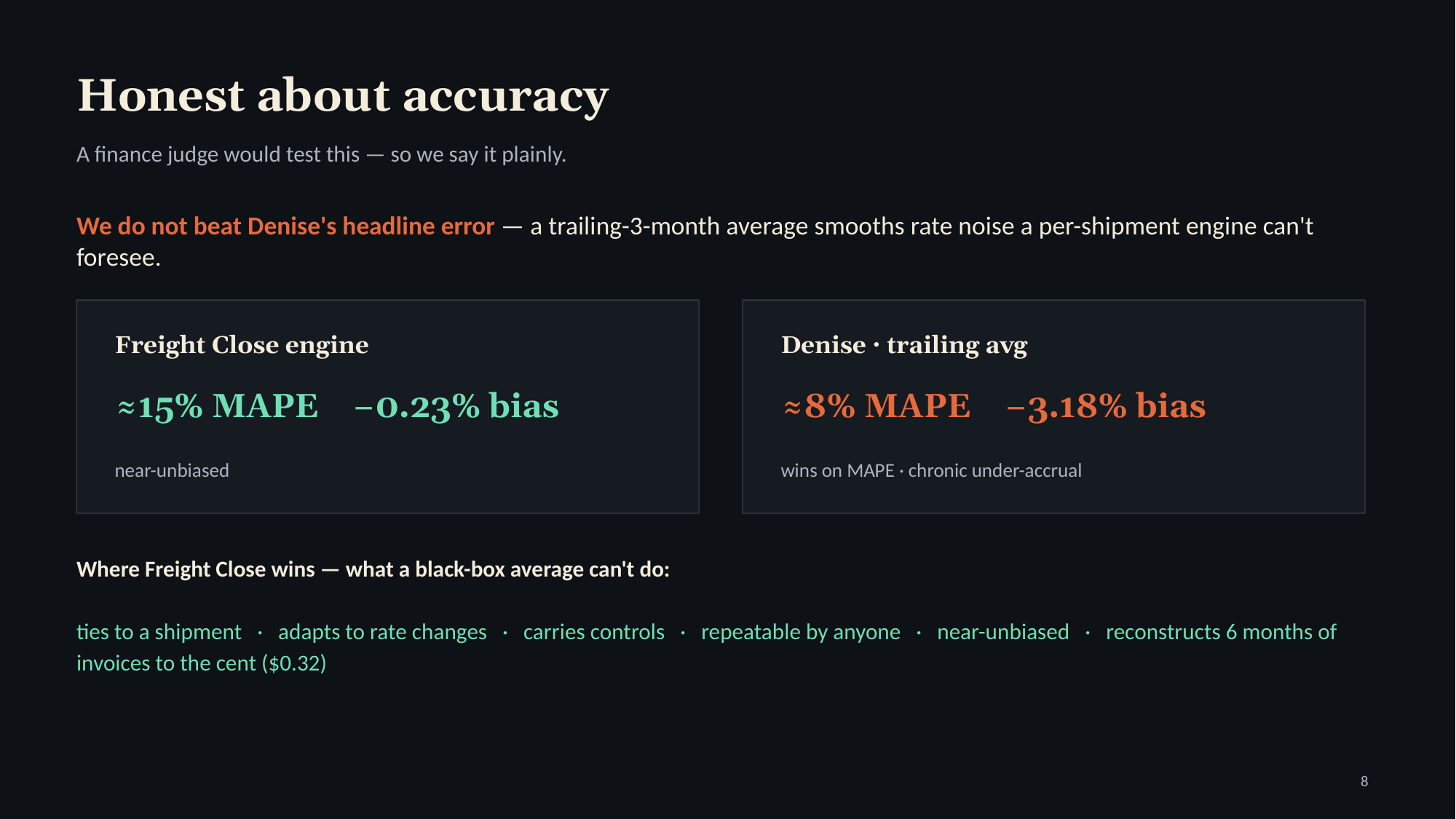

Honest about accuracy
A finance judge would test this — so we say it plainly.
We do not beat Denise's headline error — a trailing-3-month average smooths rate noise a per-shipment engine can't foresee.

Freight Close engine
Denise · trailing avg
≈15% MAPE    −0.23% bias
≈8% MAPE    −3.18% bias
near-unbiased
wins on MAPE · chronic under-accrual
Where Freight Close wins — what a black-box average can't do:
ties to a shipment   ·   adapts to rate changes   ·   carries controls   ·   repeatable by anyone   ·   near-unbiased   ·   reconstructs 6 months of invoices to the cent ($0.32)
8